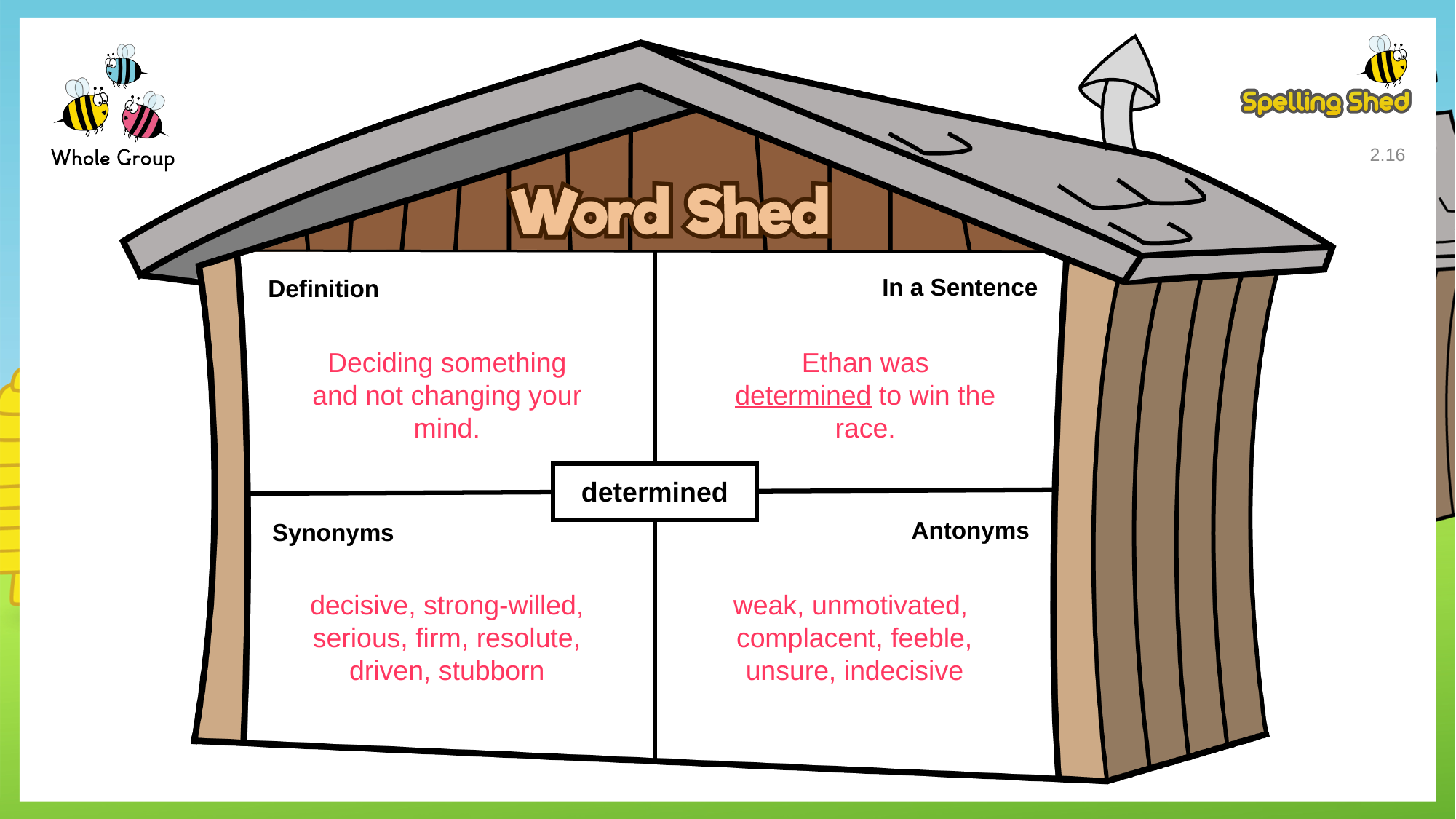

2.16
In a Sentence
Definition
Deciding something and not changing your mind.
Ethan was determined to win the race.

determined
Antonyms
Synonyms
decisive, strong-willed,
serious, firm, resolute,
driven, stubborn
weak, unmotivated,
complacent, feeble, unsure, indecisive